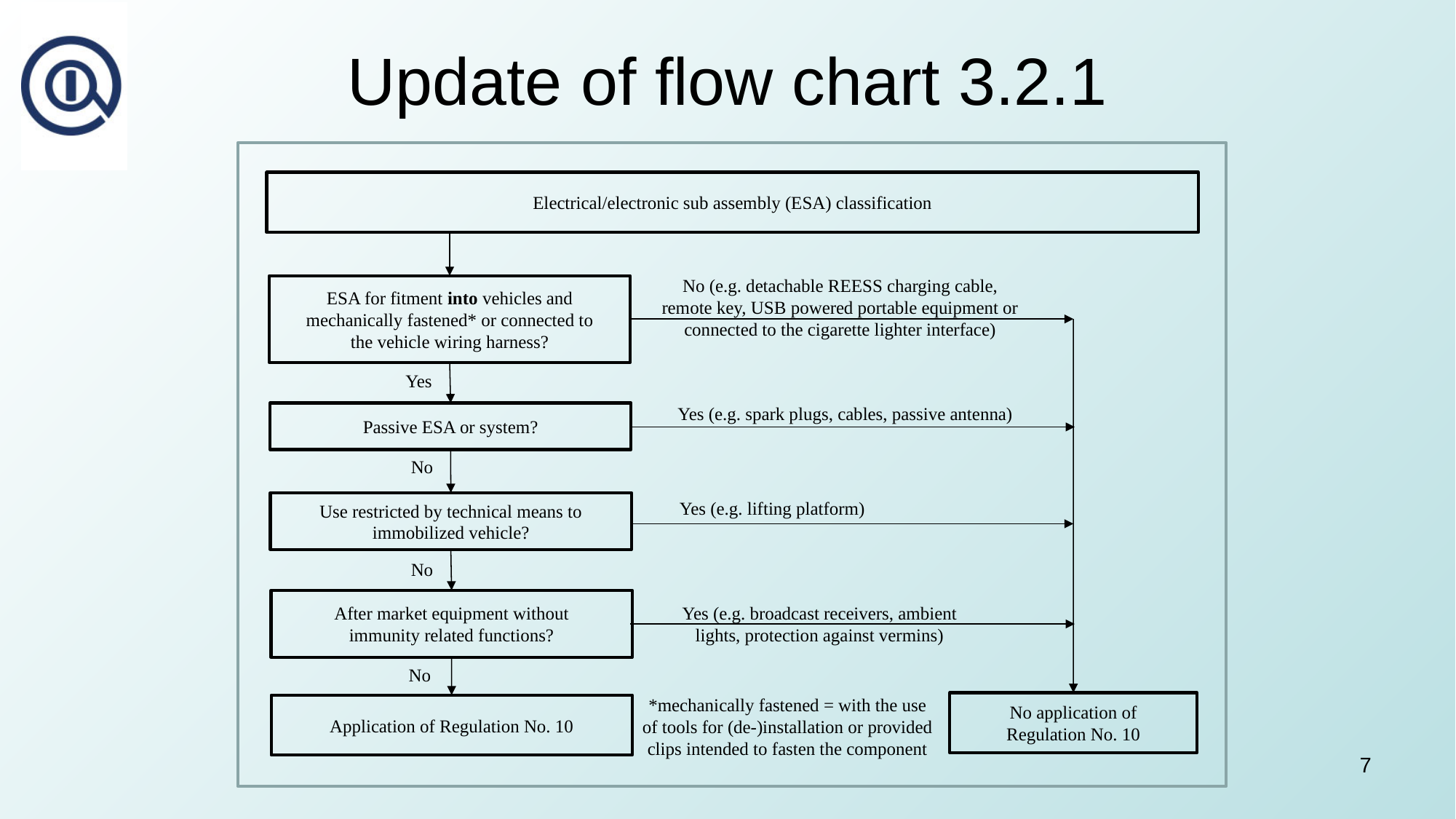

# Update of flow chart 3.2.1

Electrical/electronic sub assembly (ESA) classification
ESA for fitment into vehicles and mechanically fastened* or connected to the vehicle wiring harness?
No (e.g. detachable REESS charging cable, remote key, USB powered portable equipment or connected to the cigarette lighter interface)
Yes
Yes (e.g. spark plugs, cables, passive antenna)
Passive ESA or system?
No
Yes (e.g. lifting platform)
Use restricted by technical means to immobilized vehicle?
No
After market equipment without immunity related functions?
Yes (e.g. broadcast receivers, ambient lights, protection against vermins)
No
No application of Regulation No. 10
Application of Regulation No. 10
*mechanically fastened = with the use of tools for (de-)installation or provided clips intended to fasten the component
7